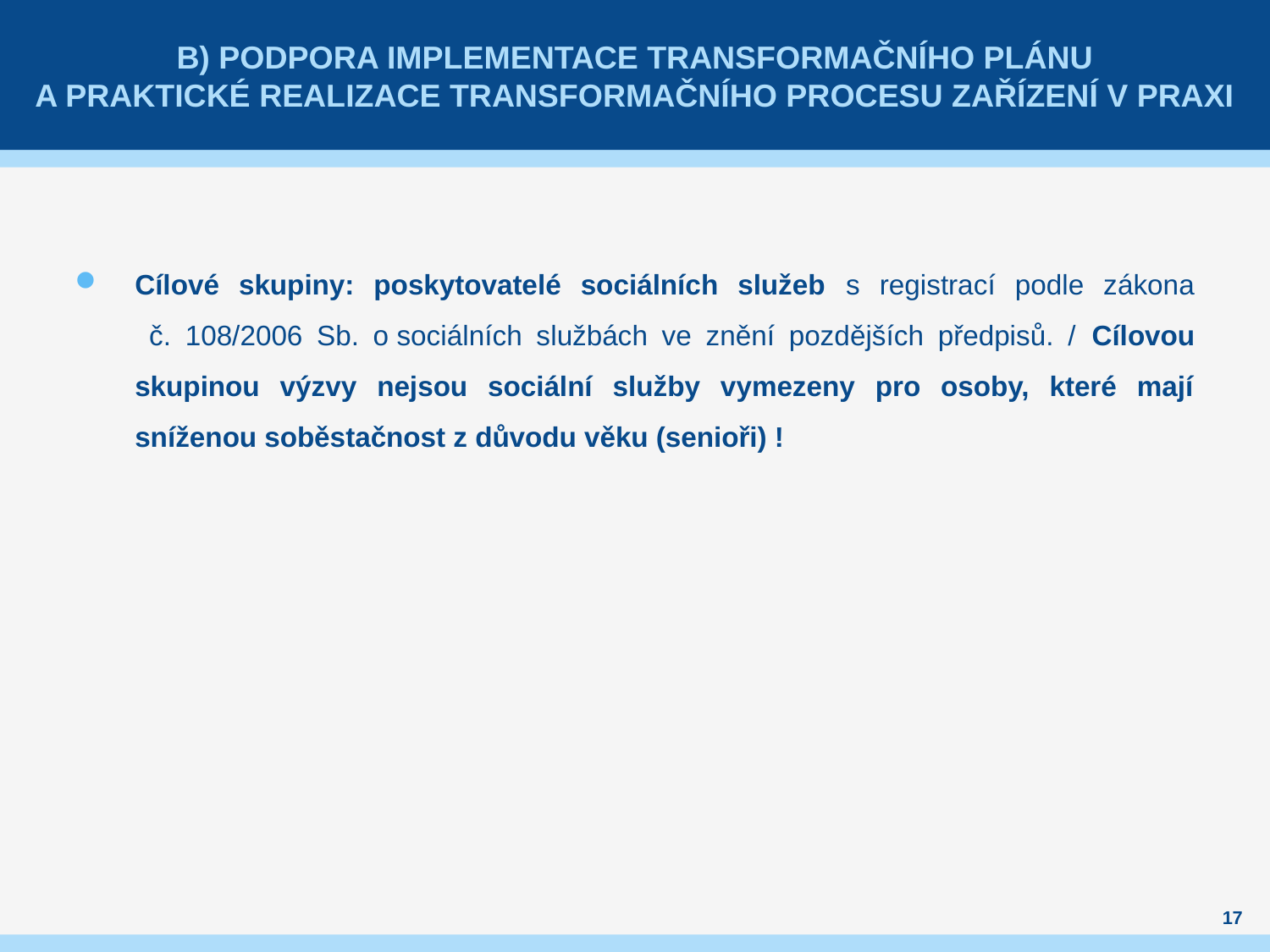

# B) Podpora implementace transformačního plánu a praktické realizace transformačního procesu zařízení v praxi
Cílové skupiny: poskytovatelé sociálních služeb s registrací podle zákona
 č. 108/2006 Sb. o sociálních službách ve znění pozdějších předpisů. / Cílovou skupinou výzvy nejsou sociální služby vymezeny pro osoby, které mají sníženou soběstačnost z důvodu věku (senioři) !

17